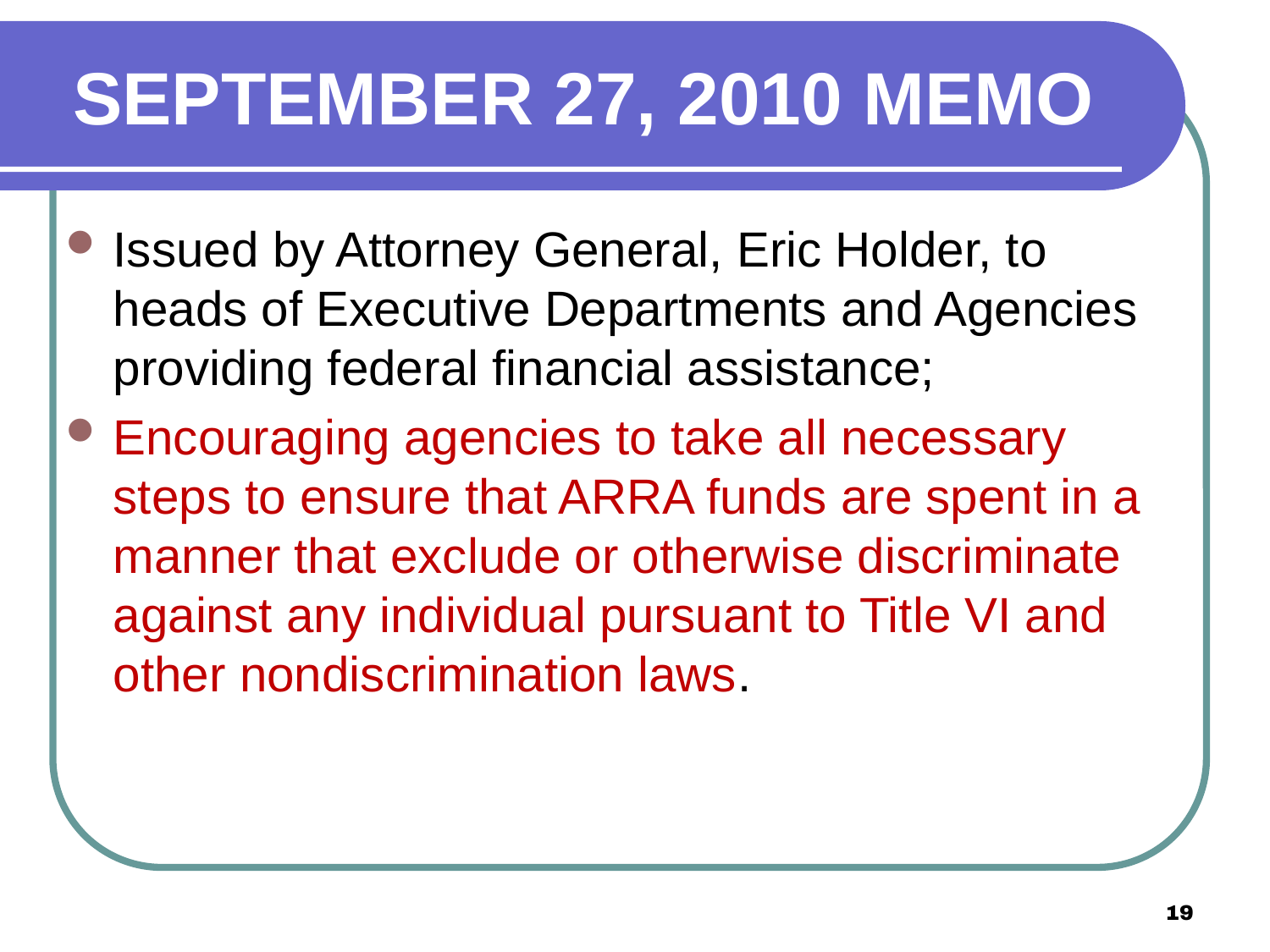

# SEPTEMBER 27, 2010 MEMO
Issued by Attorney General, Eric Holder, to heads of Executive Departments and Agencies providing federal financial assistance;
Encouraging agencies to take all necessary steps to ensure that ARRA funds are spent in a manner that exclude or otherwise discriminate against any individual pursuant to Title VI and other nondiscrimination laws.
19